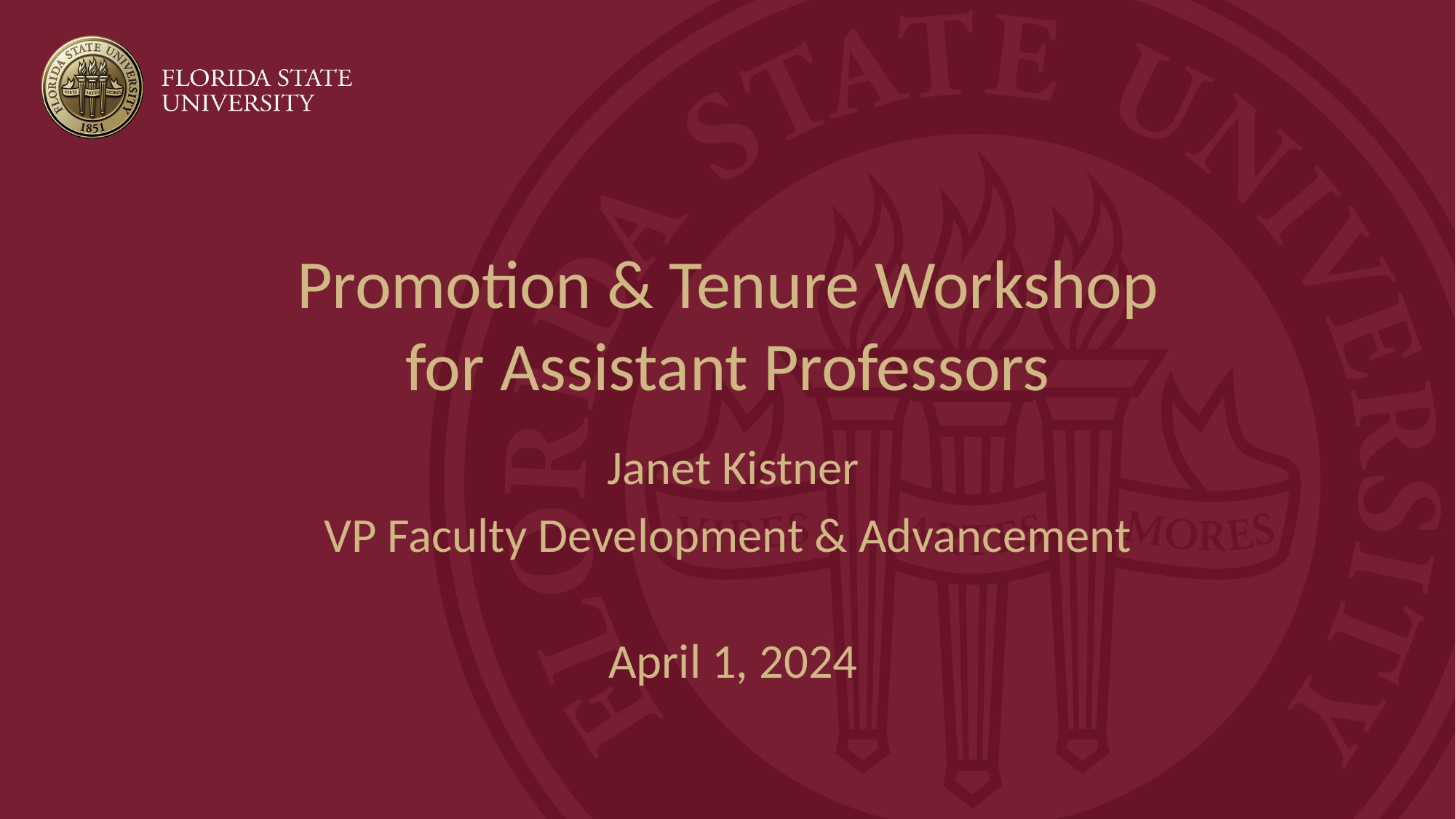

# Promotion & Tenure Workshop for Assistant Professors
Janet Kistner
VP Faculty Development & Advancement
April 1, 2024